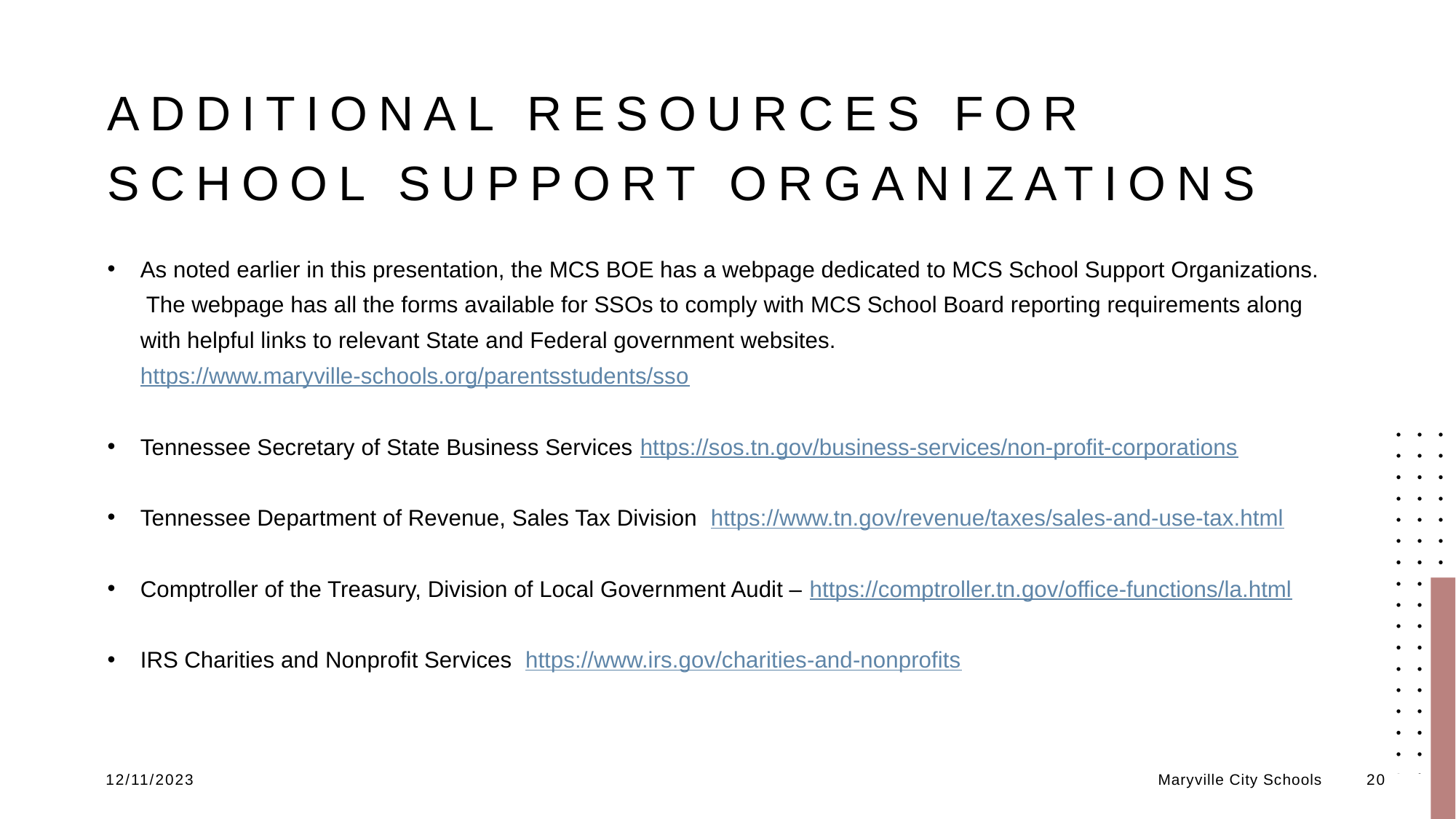

# ADDITIONAL RESOURCES FOR SCHOOL SUPPORT ORGANIZATIONS
As noted earlier in this presentation, the MCS BOE has a webpage dedicated to MCS School Support Organizations.  The webpage has all the forms available for SSOs to comply with MCS School Board reporting requirements along with helpful links to relevant State and Federal government websites. https://www.maryville-schools.org/parentsstudents/sso

Tennessee Secretary of State Business Services https://sos.tn.gov/business-services/non-profit-corporations

Tennessee Department of Revenue, Sales Tax Division  https://www.tn.gov/revenue/taxes/sales-and-use-tax.html

Comptroller of the Treasury, Division of Local Government Audit – https://comptroller.tn.gov/office-functions/la.html

IRS Charities and Nonprofit Services  https://www.irs.gov/charities-and-nonprofits

12/11/2023
Maryville City Schools
20